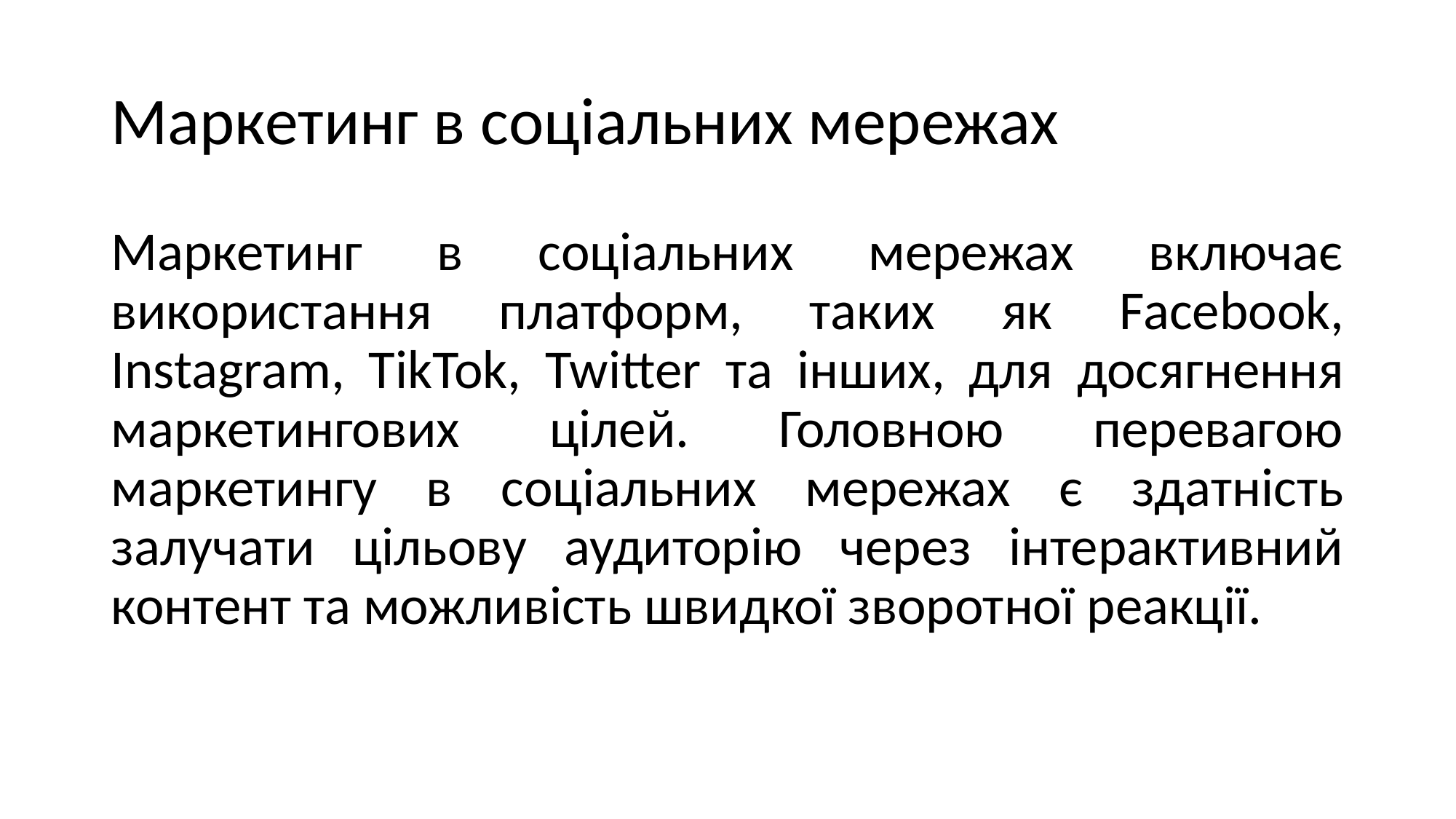

# Маркетинг в соціальних мережах
Маркетинг в соціальних мережах включає використання платформ, таких як Facebook, Instagram, TikTok, Twitter та інших, для досягнення маркетингових цілей. Головною перевагою маркетингу в соціальних мережах є здатність залучати цільову аудиторію через інтерактивний контент та можливість швидкої зворотної реакції.